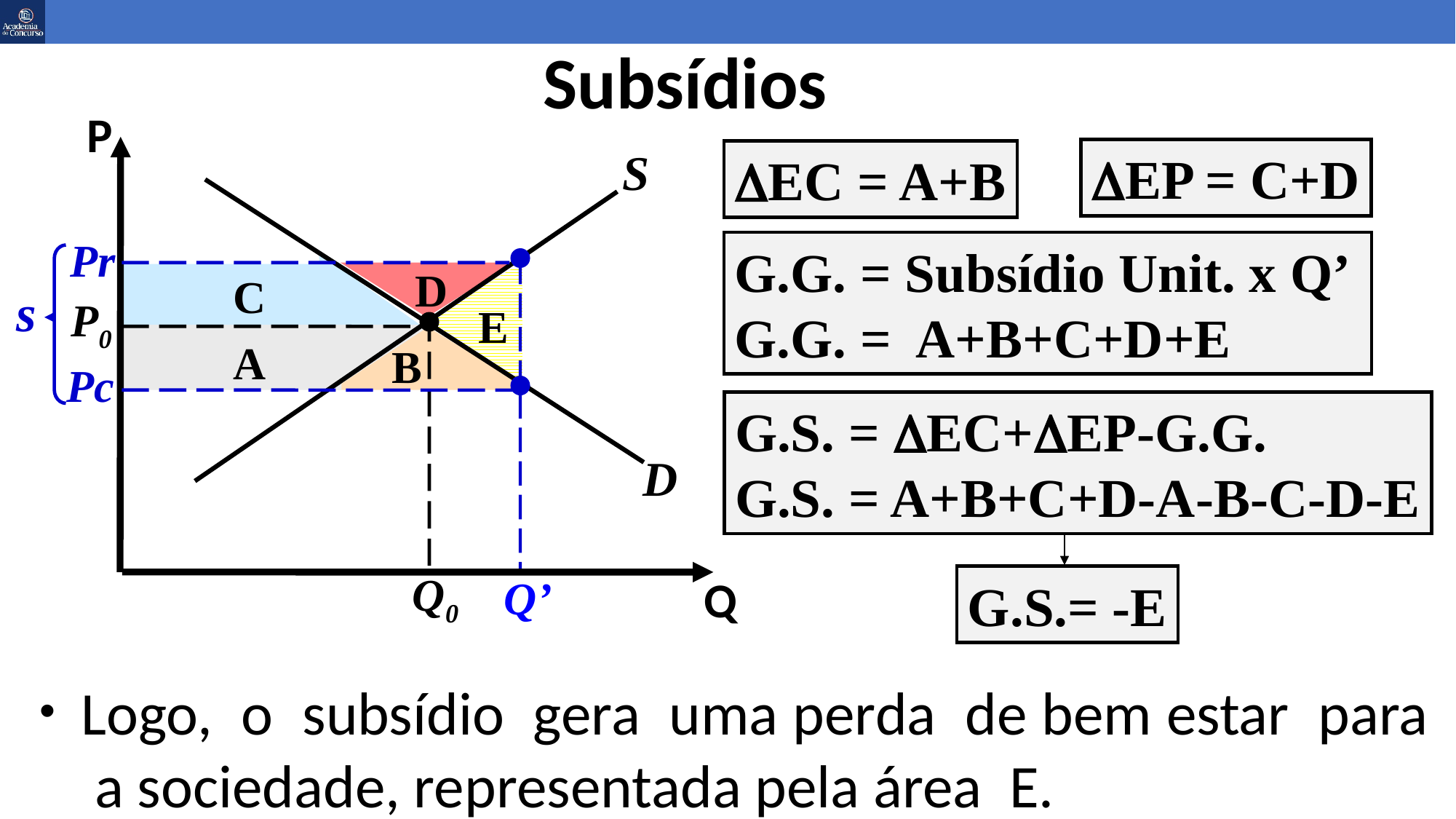

Subsídios
P
S

ΔEP = C+D
ΔEC = A+B

Pr

s
Pc

Q’
G.G. = Subsídio Unit. x Q’
G.G. =  A+B+C+D+E

D
C

E
P0

A
B

G.S. = ΔEC+ΔEP-G.G.
G.S. = A+B+C+D-A-B-C-D-E
D
Q0
Q
G.S.= -E

Logo,  o  subsídio  gera  uma perda  de bem estar  para  a sociedade, representada pela área  E.